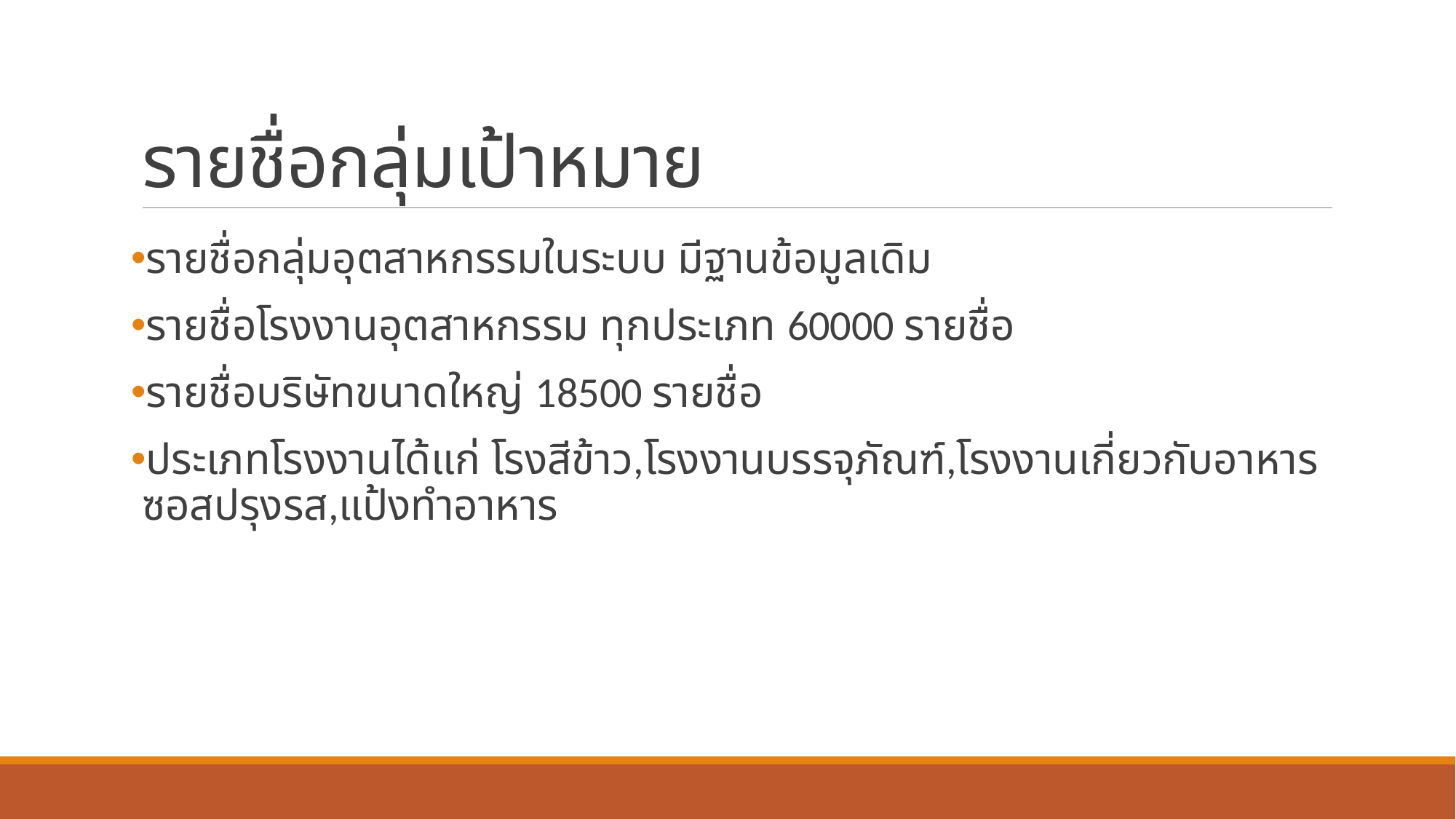

# รายชื่อกลุ่มเป้าหมาย
รายชื่อกลุ่มอุตสาหกรรมในระบบ มีฐานข้อมูลเดิม
รายชื่อโรงงานอุตสาหกรรม ทุกประเภท 60000 รายชื่อ
รายชื่อบริษัทขนาดใหญ่ 18500 รายชื่อ
ประเภทโรงงานได้แก่ โรงสีข้าว,โรงงานบรรจุภัณฑ์,โรงงานเกี่ยวกับอาหาร ซอสปรุงรส,แป้งทำอาหาร